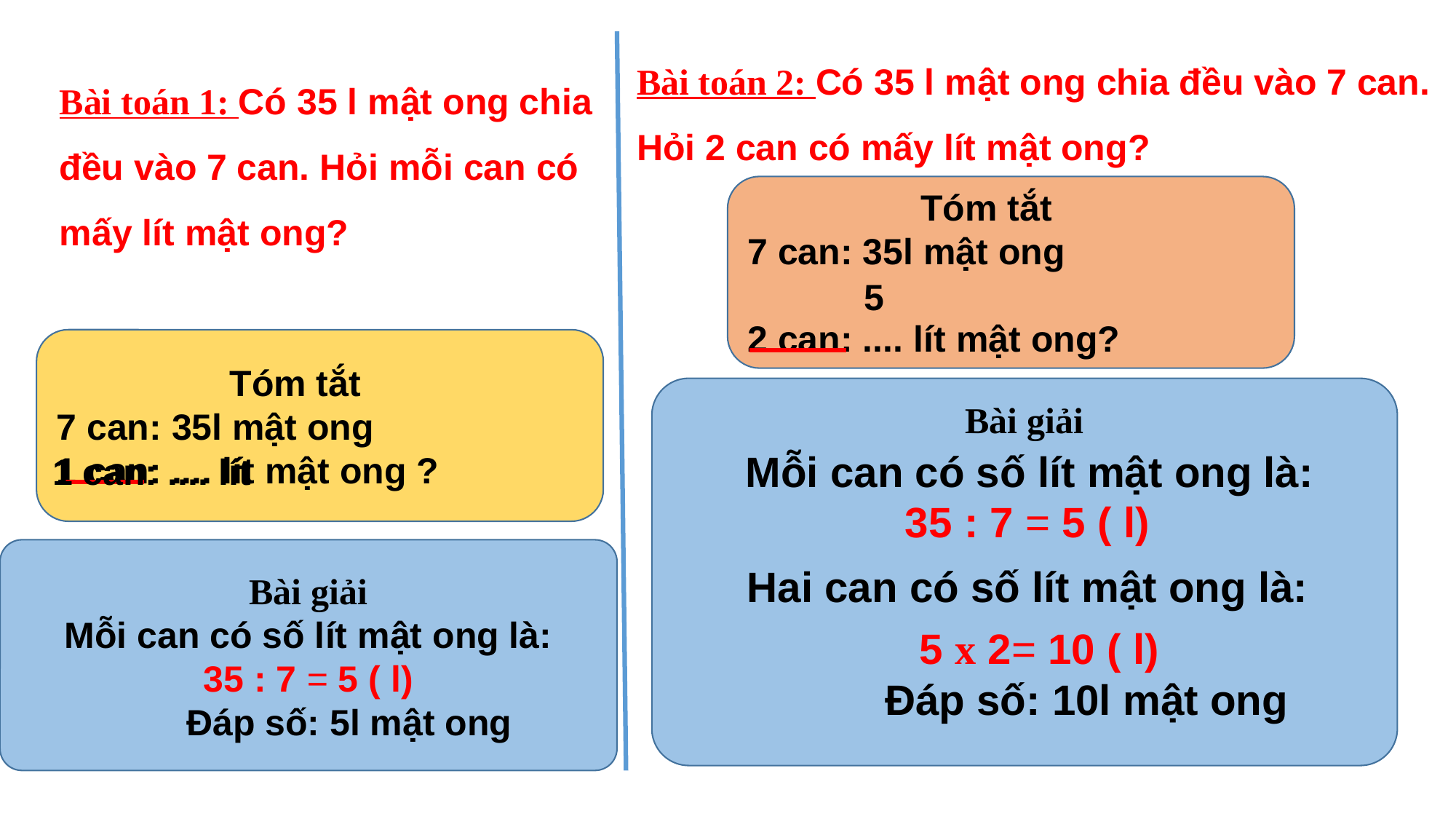

Bài toán 2: Có 35 l mật ong chia đều vào 7 can. Hỏi 2 can có mấy lít mật ong?
Bài toán 1: Có 35 l mật ong chia đều vào 7 can. Hỏi mỗi can có mấy lít mật ong?
                 Tóm tắt
7 can: 35l mật ong

2 can: .... lít mật ong?
5
                 Tóm tắt
7 can: 35l mật ong
1 can: .... lít mật ong ?
Bài giải

Mỗi can có số lít mật ong là:
1 can: .... lít
35 : 7 = 5 ( l)
Bài giải
Mỗi can có số lít mật ong là:
35 : 7 = 5 ( l)
        Đáp số: 5l mật ong
Hai can có số lít mật ong là:
5 x 2= 10 ( l)
        Đáp số: 10l mật ong